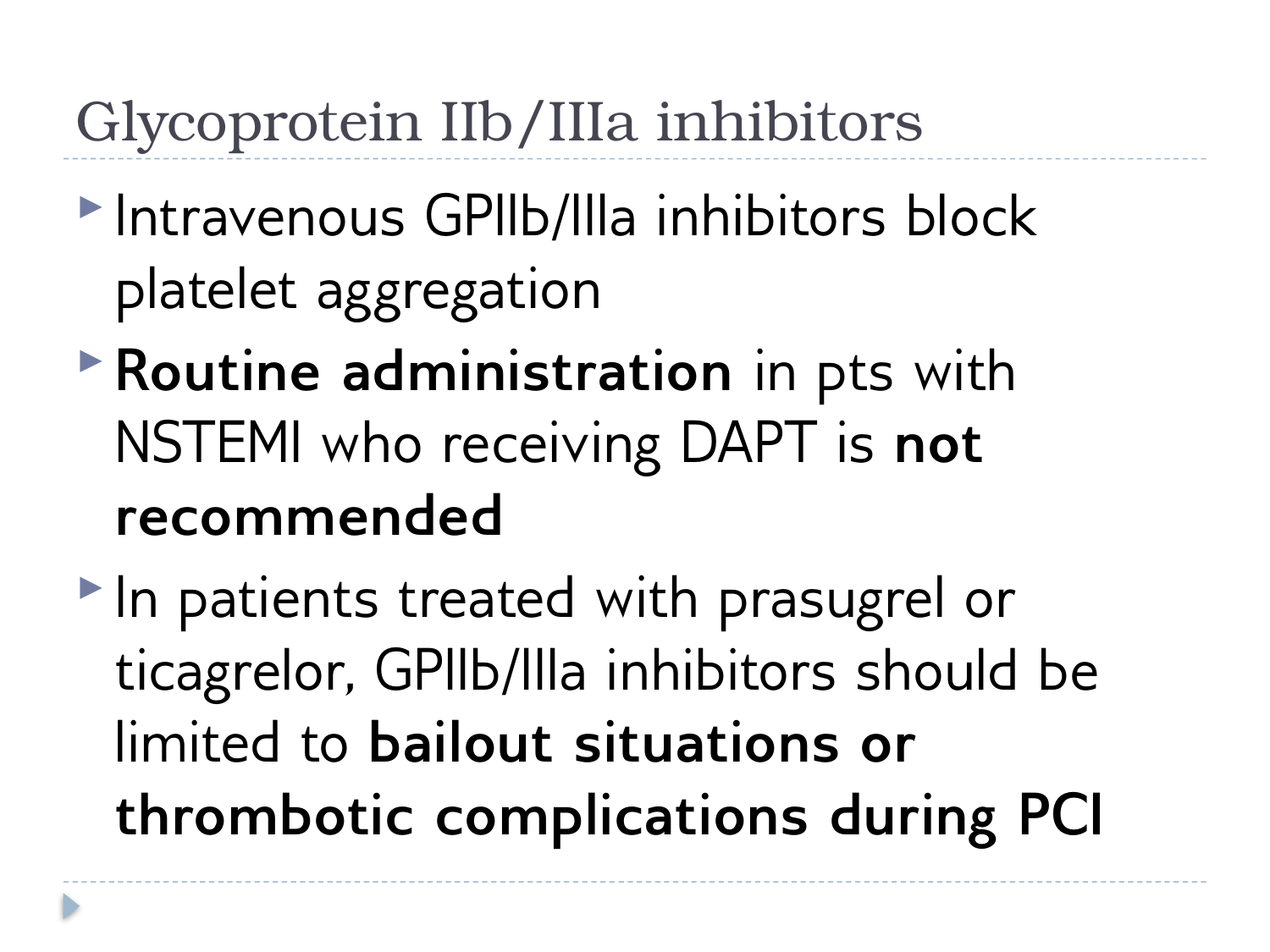

# Glycoprotein IIb/IIIa inhibitors
Intravenous GPIIb/IIIa inhibitors block platelet aggregation
Routine administration in pts with NSTEMI who receiving DAPT is not recommended
In patients treated with prasugrel or ticagrelor, GPIIb/IIIa inhibitors should be limited to bailout situations or thrombotic complications during PCI